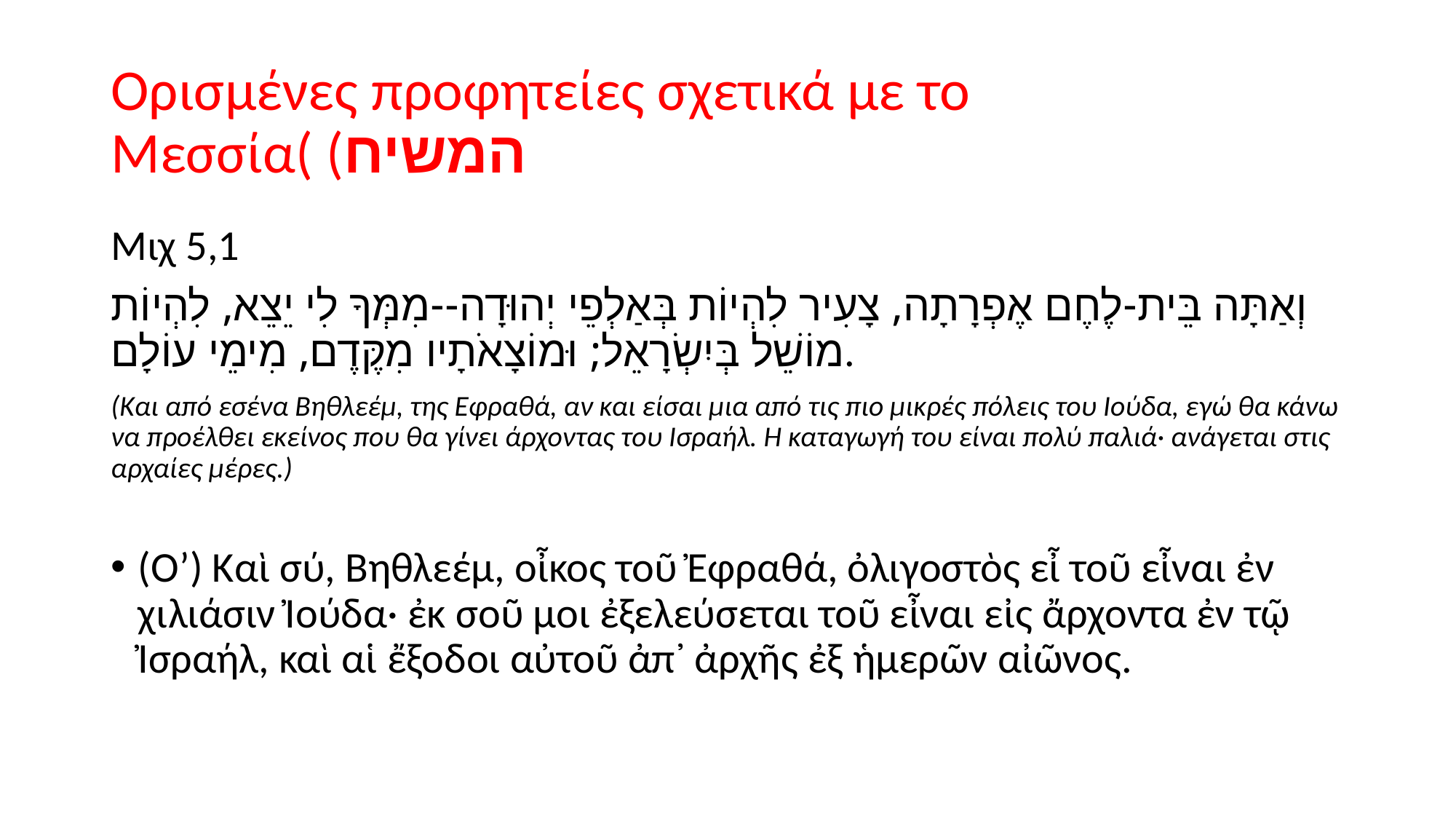

# Ορισμένες προφητείες σχετικά με το Μεσσία( (המשיח
Μιχ 5,1
וְאַתָּה בֵּית-לֶחֶם אֶפְרָתָה, צָעִיר לִהְיוֹת בְּאַלְפֵי יְהוּדָה--מִמְּךָ לִי יֵצֵא, לִהְיוֹת מוֹשֵׁל בְּיִשְׂרָאֵל; וּמוֹצָאֹתָיו מִקֶּדֶם, מִימֵי עוֹלָם.
(Και από εσένα Βηθλεέμ, της Εφραθά, αν και είσαι μια από τις πιο μικρές πόλεις του Ιούδα, εγώ θα κάνω να προέλθει εκείνος που θα γίνει άρχοντας του Ισραήλ. Η καταγωγή του είναι πολύ παλιά· ανάγεται στις αρχαίες μέρες.)

(Ο’) Καὶ σύ, Βηθλεέμ, οἶκος τοῦ Ἐφραθά, ὀλιγοστὸς εἶ τοῦ εἶναι ἐν χιλιάσιν Ἰούδα· ἐκ σοῦ μοι ἐξελεύσεται τοῦ εἶναι εἰς ἄρχοντα ἐν τῷ Ἰσραήλ, καὶ αἱ ἔξοδοι αὐτοῦ ἀπ᾿ ἀρχῆς ἐξ ἡμερῶν αἰῶνος.